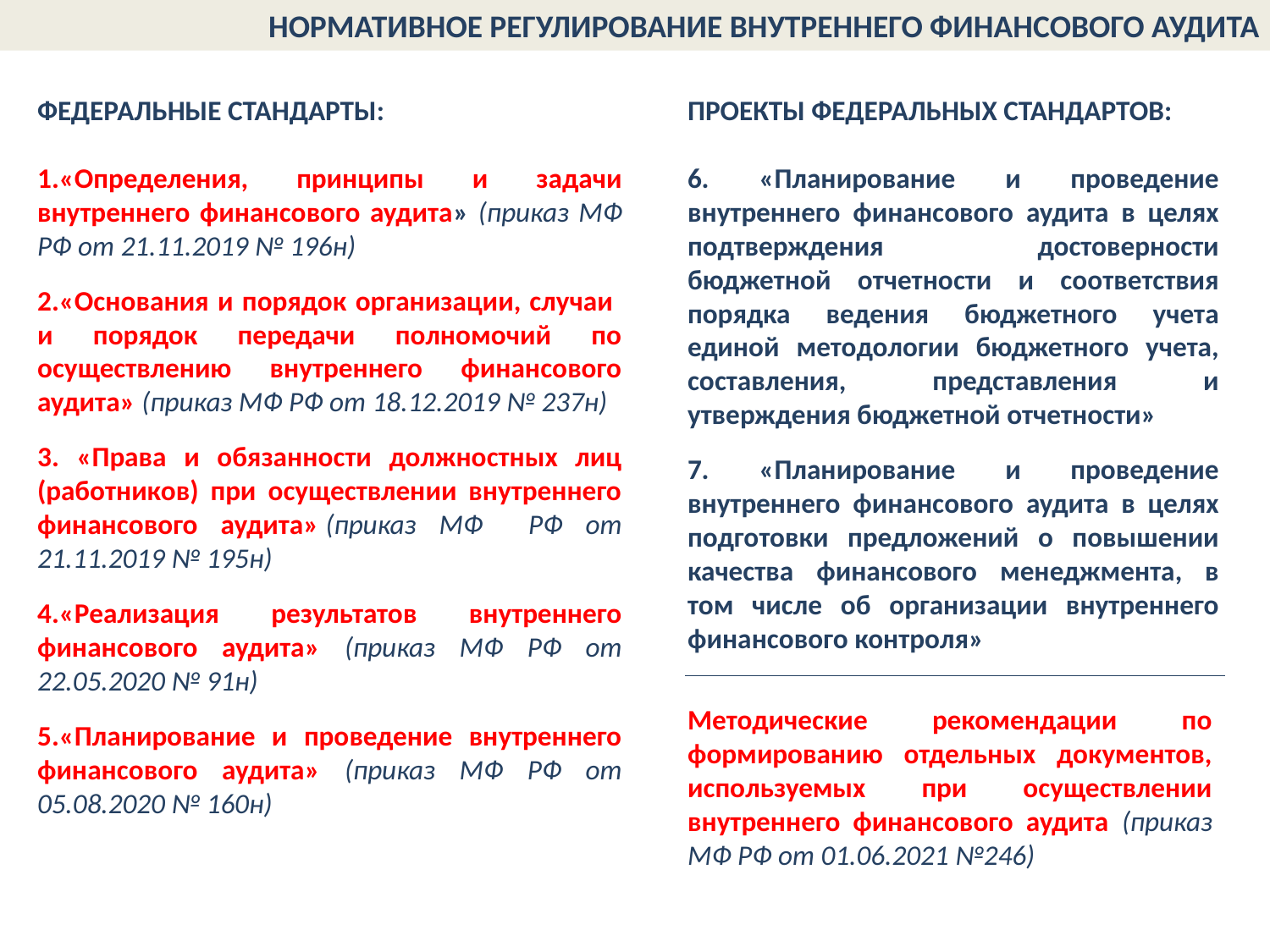

НОРМАТИВНОЕ РЕГУЛИРОВАНИЕ ВНУТРЕННЕГО ФИНАНСОВОГО АУДИТА
ПРОЕКТЫ ФЕДЕРАЛЬНЫХ СТАНДАРТОВ:

6. «Планирование и проведение внутреннего финансового аудита в целях подтверждения достоверности бюджетной отчетности и соответствия порядка ведения бюджетного учета единой методологии бюджетного учета, составления, представления и утверждения бюджетной отчетности»
7. «Планирование и проведение внутреннего финансового аудита в целях подготовки предложений о повышении качества финансового менеджмента, в том числе об организации внутреннего финансового контроля»
ФЕДЕРАЛЬНЫЕ СТАНДАРТЫ:

«Определения, принципы и задачи внутреннего финансового аудита» (приказ МФ РФ от 21.11.2019 № 196н)
«Основания и порядок организации, случаи  и порядок передачи полномочий по осуществлению внутреннего финансового аудита» (приказ МФ РФ от 18.12.2019 № 237н)
 «Права и обязанности должностных лиц (работников) при осуществлении внутреннего финансового аудита» (приказ МФ  РФ от 21.11.2019 № 195н)
«Реализация результатов внутреннего финансового аудита» (приказ МФ РФ от 22.05.2020 № 91н)
«Планирование и проведение внутреннего финансового аудита» (приказ МФ РФ от 05.08.2020 № 160н)

Методические рекомендации по формированию отдельных документов, используемых при осуществлении внутреннего финансового аудита (приказ МФ РФ от 01.06.2021 №246)